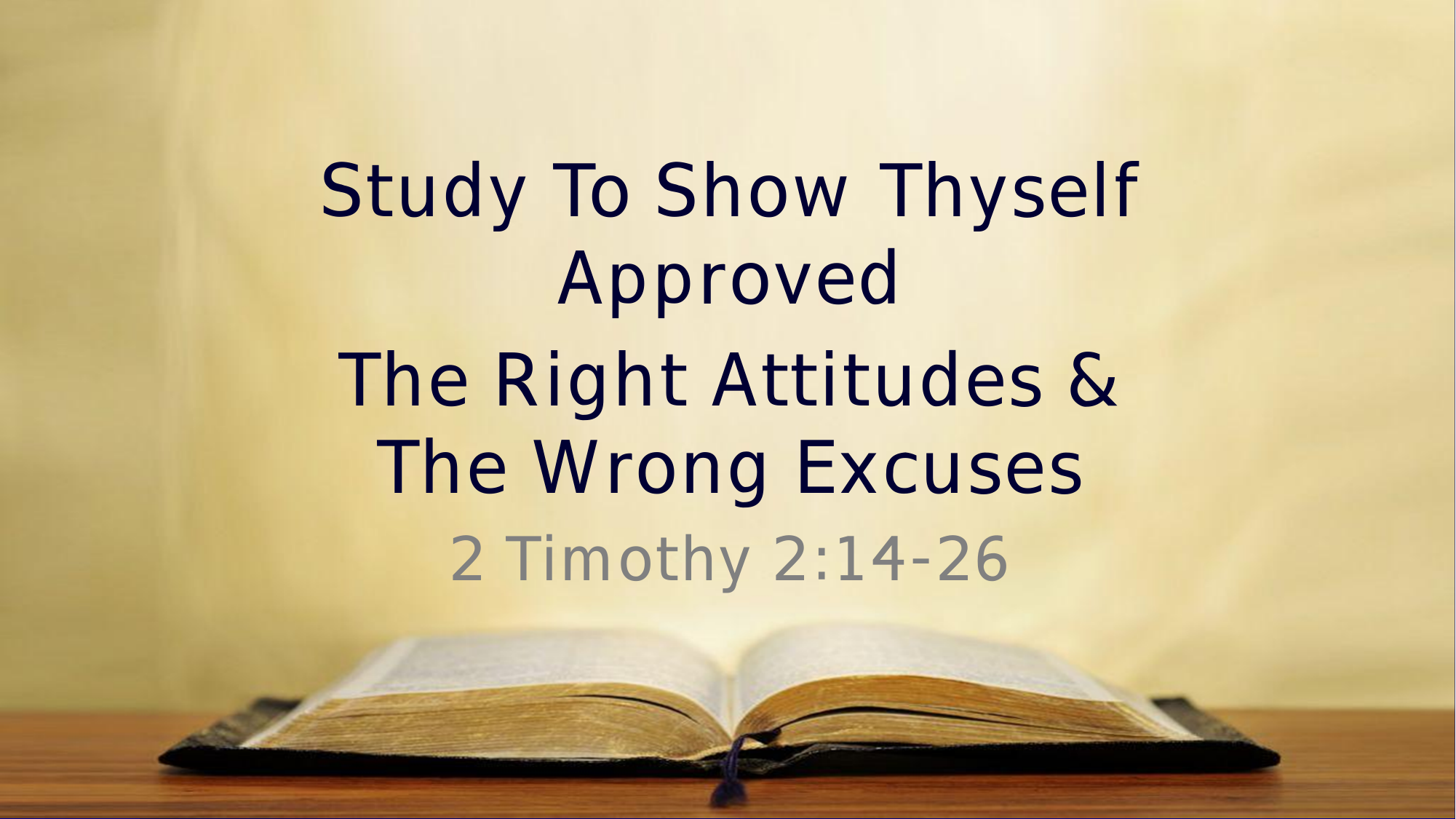

Study To Show Thyself Approved
The Right Attitudes & The Wrong Excuses
2 Timothy 2:14-26